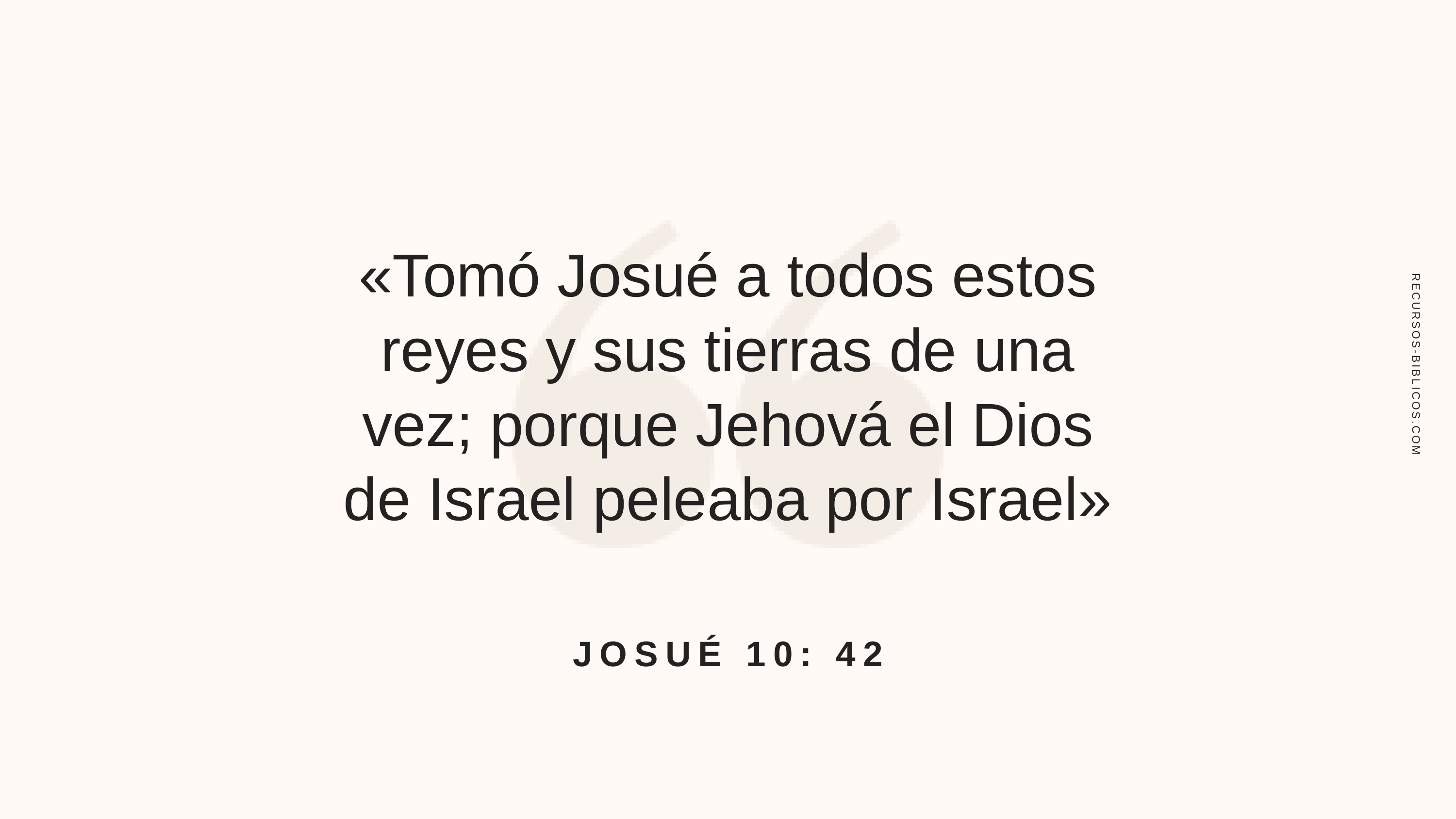

«Tomó Josué a todos estos reyes y sus tierras de una vez; porque Jehová el Dios de Israel peleaba por Israel»
RECURSOS-BIBLICOS.COM
JOSUÉ 10: 42